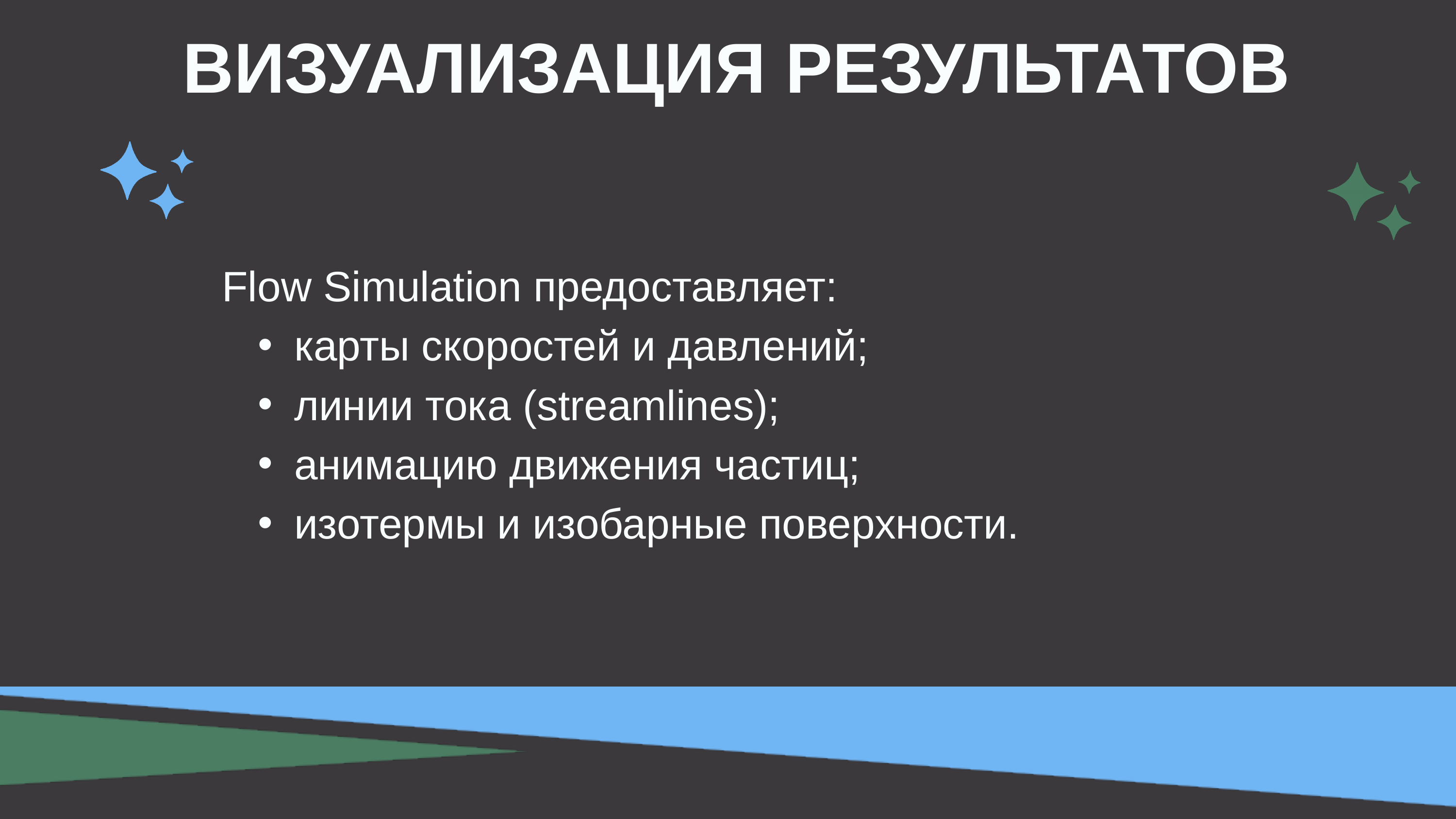

ВИЗУАЛИЗАЦИЯ РЕЗУЛЬТАТОВ

Flow Simulation предоставляет:
карты скоростей и давлений;
линии тока (streamlines);
анимацию движения частиц;
изотермы и изобарные поверхности.